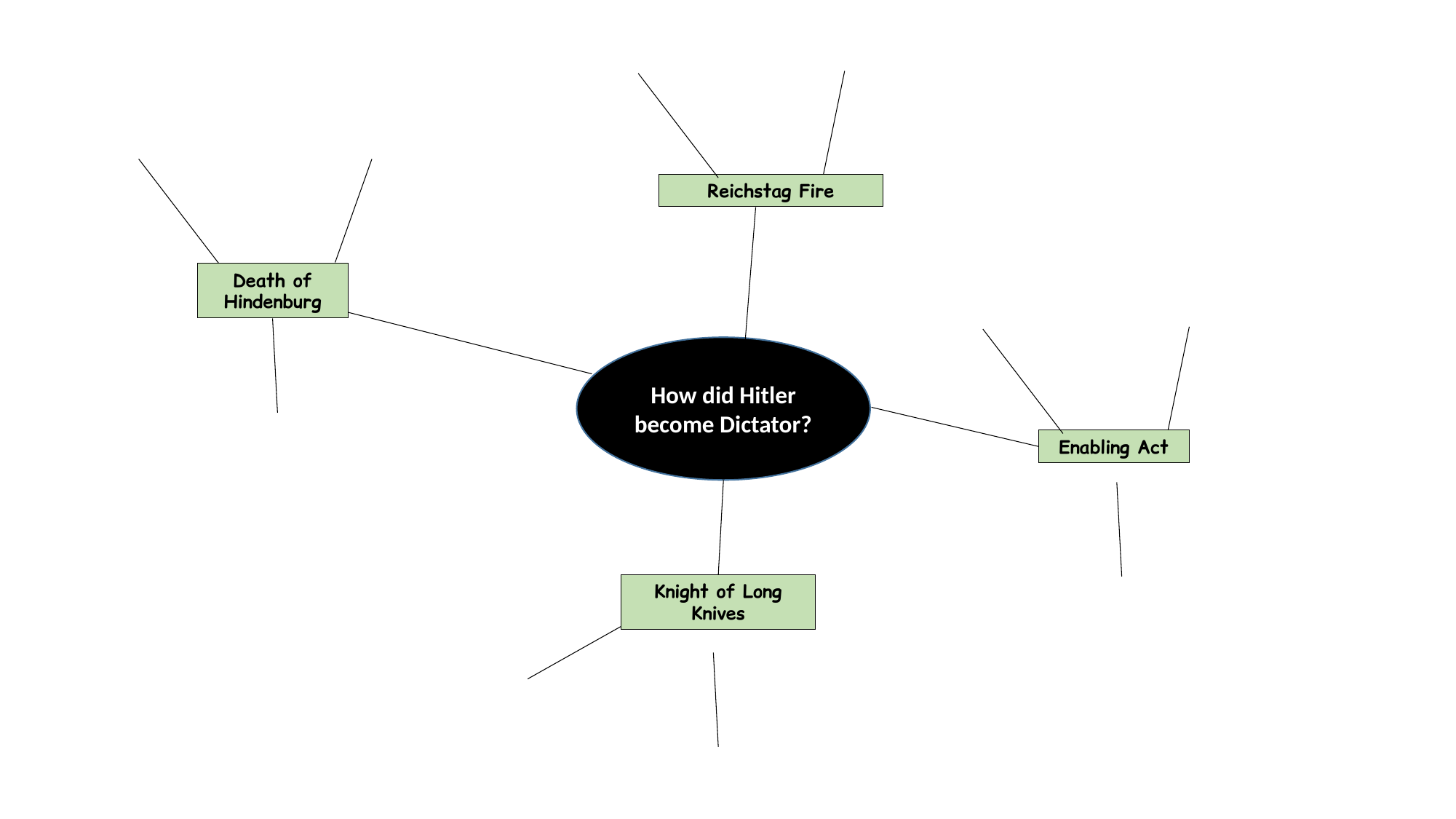

Reichstag Fire
Death of Hindenburg
How did Hitler become Dictator?
Enabling Act
Knight of Long Knives